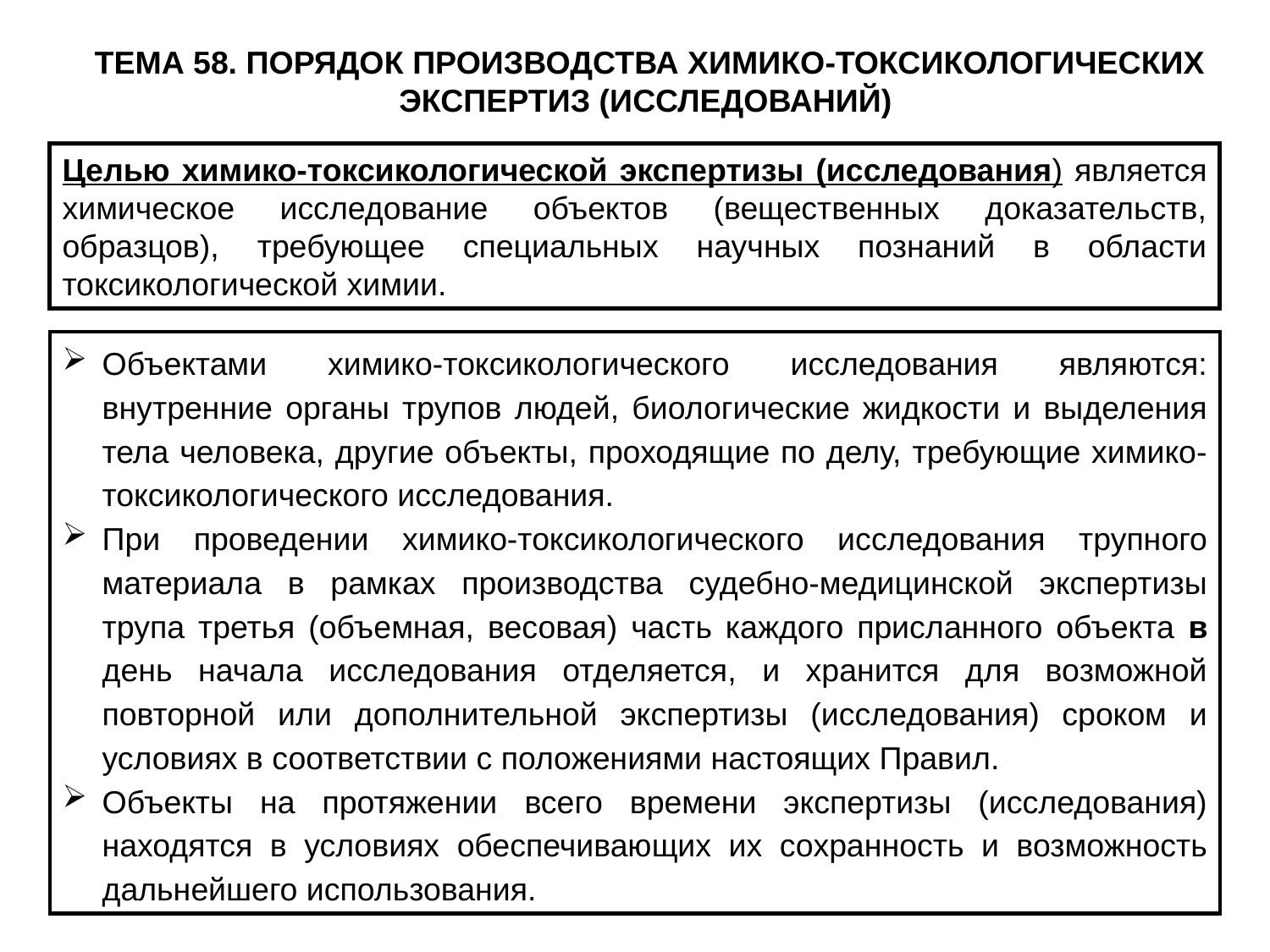

ТЕМА 58. ПОРЯДОК ПРОИЗВОДСТВА ХИМИКО-ТОКСИКОЛОГИЧЕСКИХ ЭКСПЕРТИЗ (ИССЛЕДОВАНИЙ)
Целью химико-токсикологической экспертизы (исследования) является химическое исследование объектов (вещественных доказательств, образцов), требующее специальных научных познаний в области токсикологической химии.
Объектами химико-токсикологического исследования являются: внутренние органы трупов людей, биологические жидкости и выделения тела человека, другие объекты, проходящие по делу, требующие химико- токсикологического исследования.
При проведении химико-токсикологического исследования трупного материала в рамках производства судебно-медицинской экспертизы трупа третья (объемная, весовая) часть каждого присланного объекта в день начала исследования отделяется, и хранится для возможной повторной или дополнительной экспертизы (исследования) сроком и условиях в соответствии с положениями настоящих Правил.
Объекты на протяжении всего времени экспертизы (исследования) находятся в условиях обеспечивающих их сохранность и возможность дальнейшего использования.